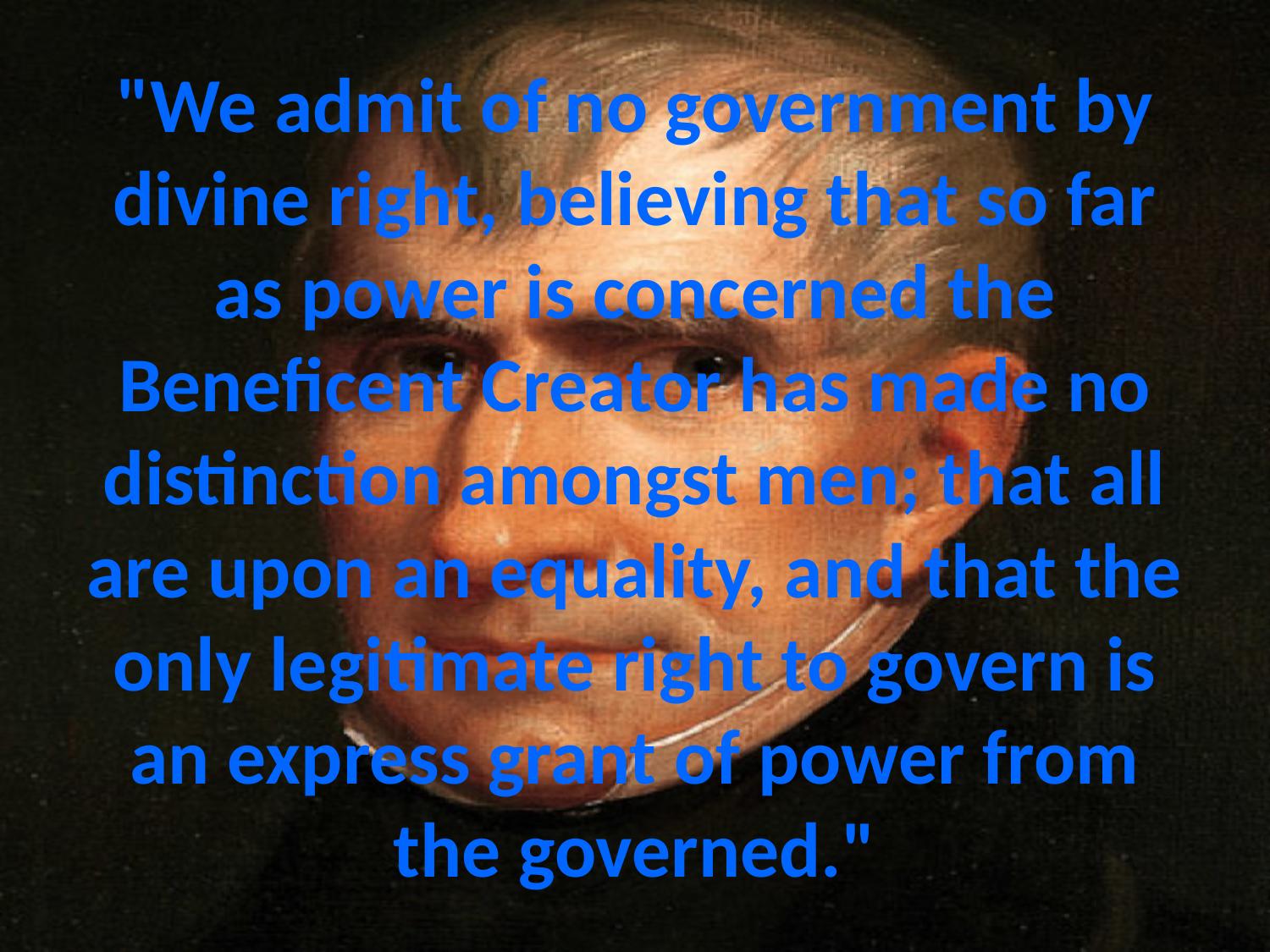

# "We admit of no government by divine right, believing that so far as power is concerned the Beneficent Creator has made no distinction amongst men; that all are upon an equality, and that the only legitimate right to govern is an express grant of power from the governed."